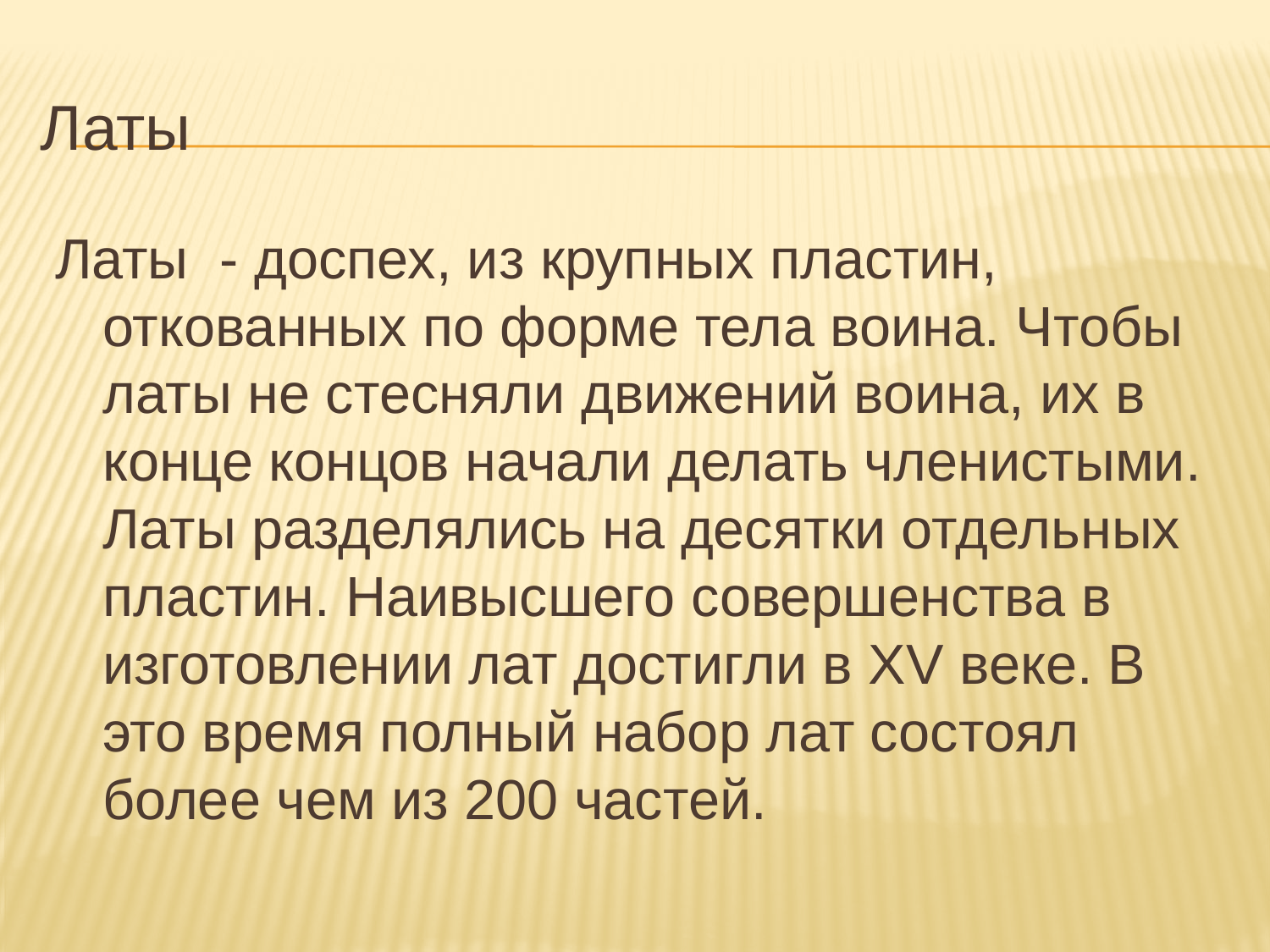

# Латы
Латы  - доспех, из крупных пластин, откованных по форме тела воина. Чтобы латы не стесняли движений воина, их в конце концов начали делать членистыми. Латы разделялись на десятки отдельных пластин. Наивысшего совершенства в изготовлении лат достигли в XV веке. В это время полный набор лат состоял более чем из 200 частей.